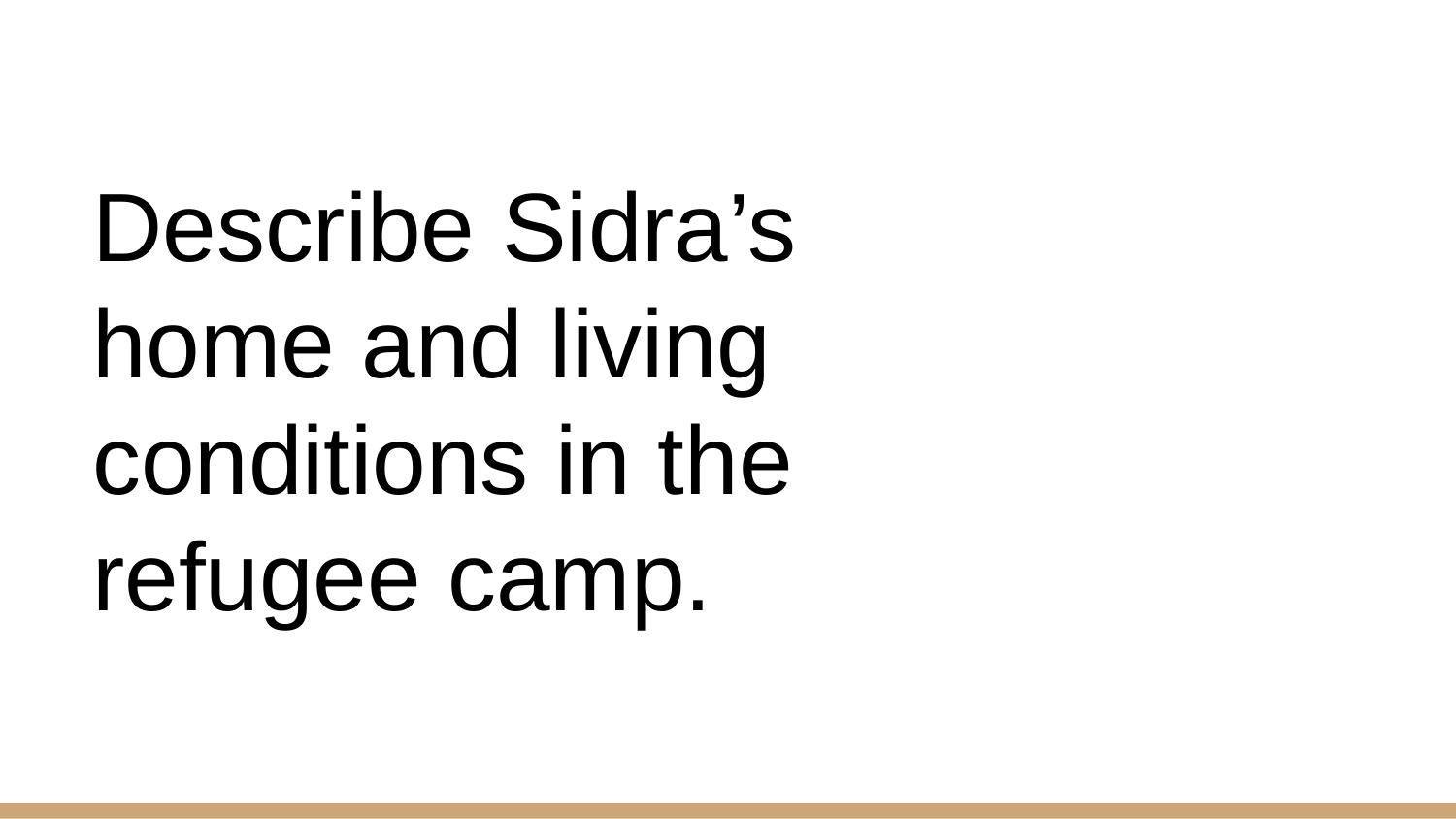

# Describe Sidra’s home and living conditions in the refugee camp.